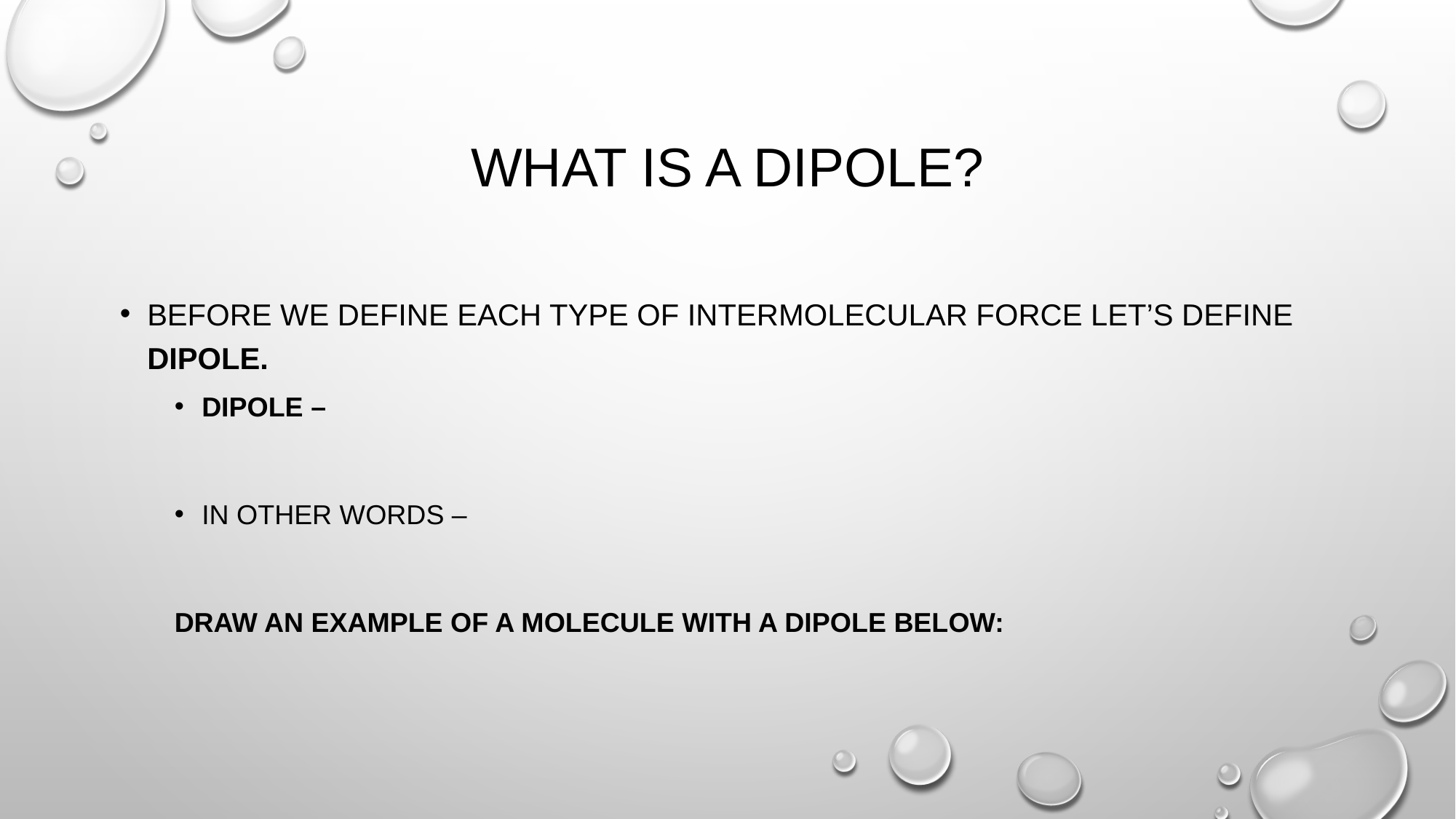

# What is a dipole?
Before we define each type of intermolecular force let’s define dipole.
Dipole –

in other words –

Draw an example of a molecule with a dipole below: